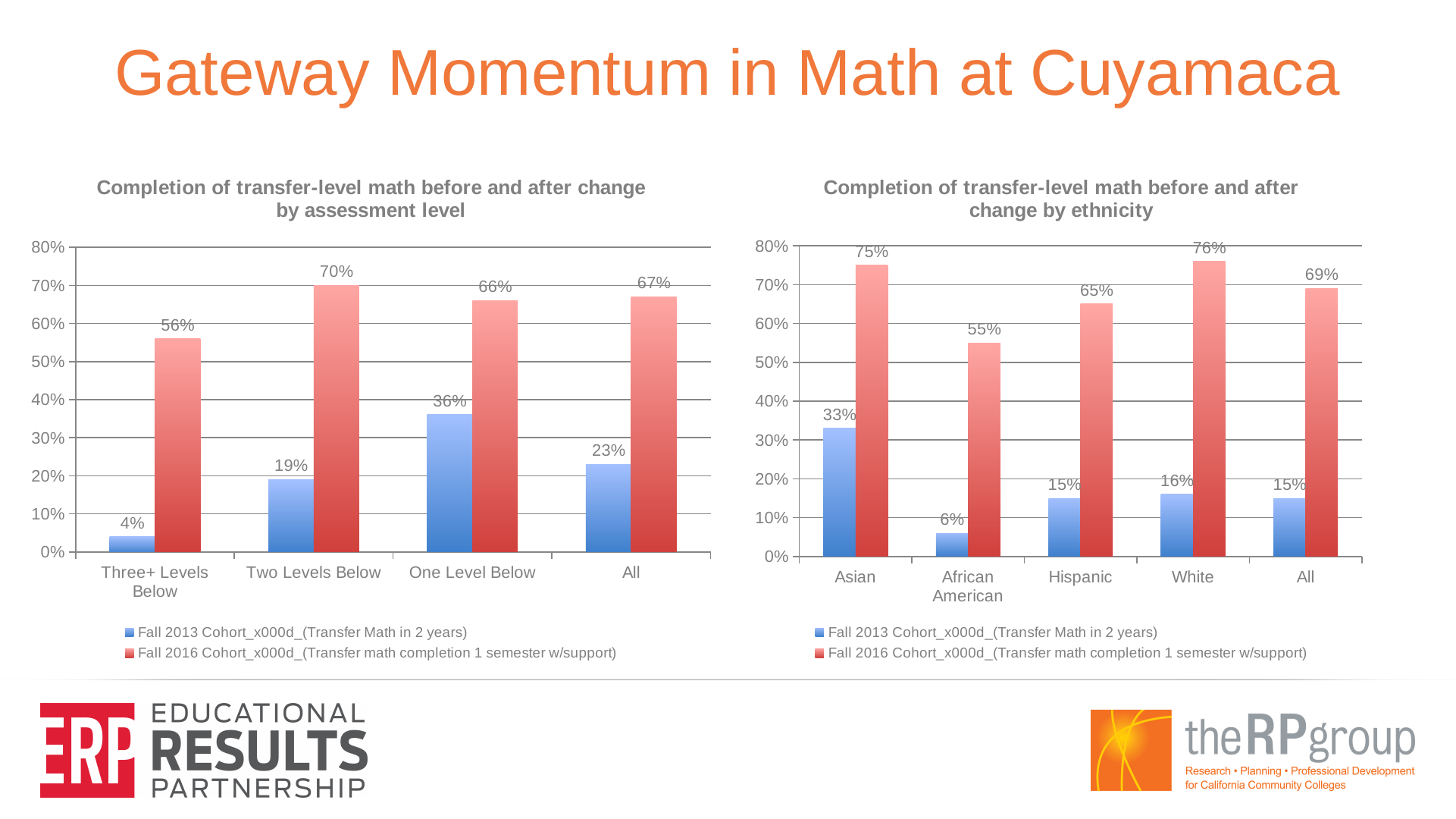

# Gateway Momentum in Math at Cuyamaca

### Chart: Completion of transfer-level math before and after change by assessment level

| Category | Fall 2013 Cohort_x000d_(Transfer Math in 2 years) | Fall 2016 Cohort_x000d_(Transfer math completion 1 semester w/support) |
|---|---|---|
| Three+ Levels Below | 0.04 | 0.56 |
| Two Levels Below | 0.19 | 0.7 |
| One Level Below | 0.36 | 0.66 |
| All | 0.23 | 0.67 |

### Chart: Completion of transfer-level math before and after change by ethnicity

| Category | Fall 2013 Cohort_x000d_(Transfer Math in 2 years) | Fall 2016 Cohort_x000d_(Transfer math completion 1 semester w/support) |
|---|---|---|
| Asian | 0.33 | 0.75 |
| African American | 0.06 | 0.55 |
| Hispanic | 0.15 | 0.65 |
| White | 0.16 | 0.76 |
| All | 0.15 | 0.69 |